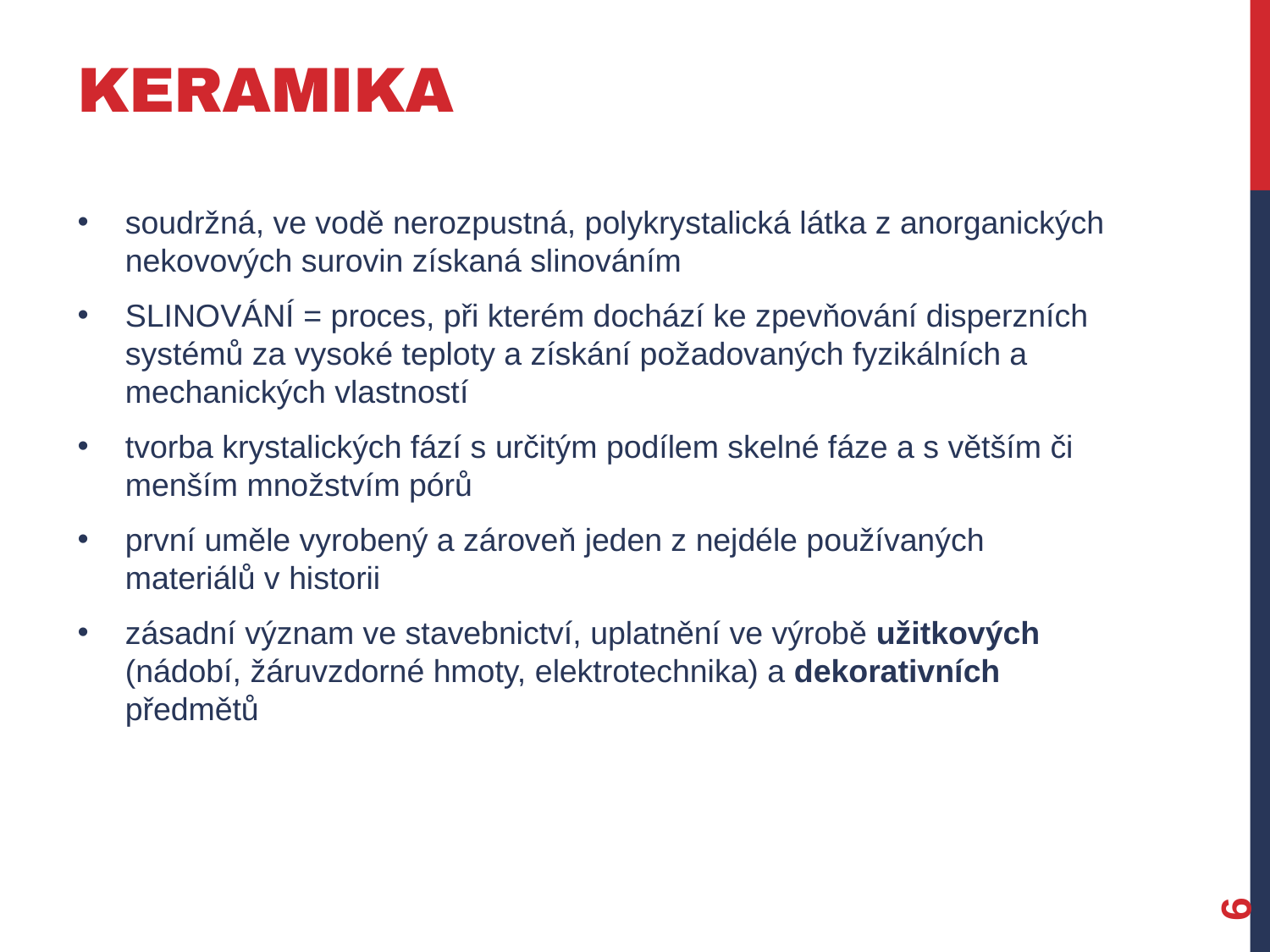

# Keramika
soudržná, ve vodě nerozpustná, polykrystalická látka z anorganických nekovových surovin získaná slinováním
slinování = proces, při kterém dochází ke zpevňování disperzních systémů za vysoké teploty a získání požadovaných fyzikálních a mechanických vlastností
tvorba krystalických fází s určitým podílem skelné fáze a s větším či menším množstvím pórů
první uměle vyrobený a zároveň jeden z nejdéle používaných materiálů v historii
zásadní význam ve stavebnictví, uplatnění ve výrobě užitkových (nádobí, žáruvzdorné hmoty, elektrotechnika) a dekorativních předmětů
6